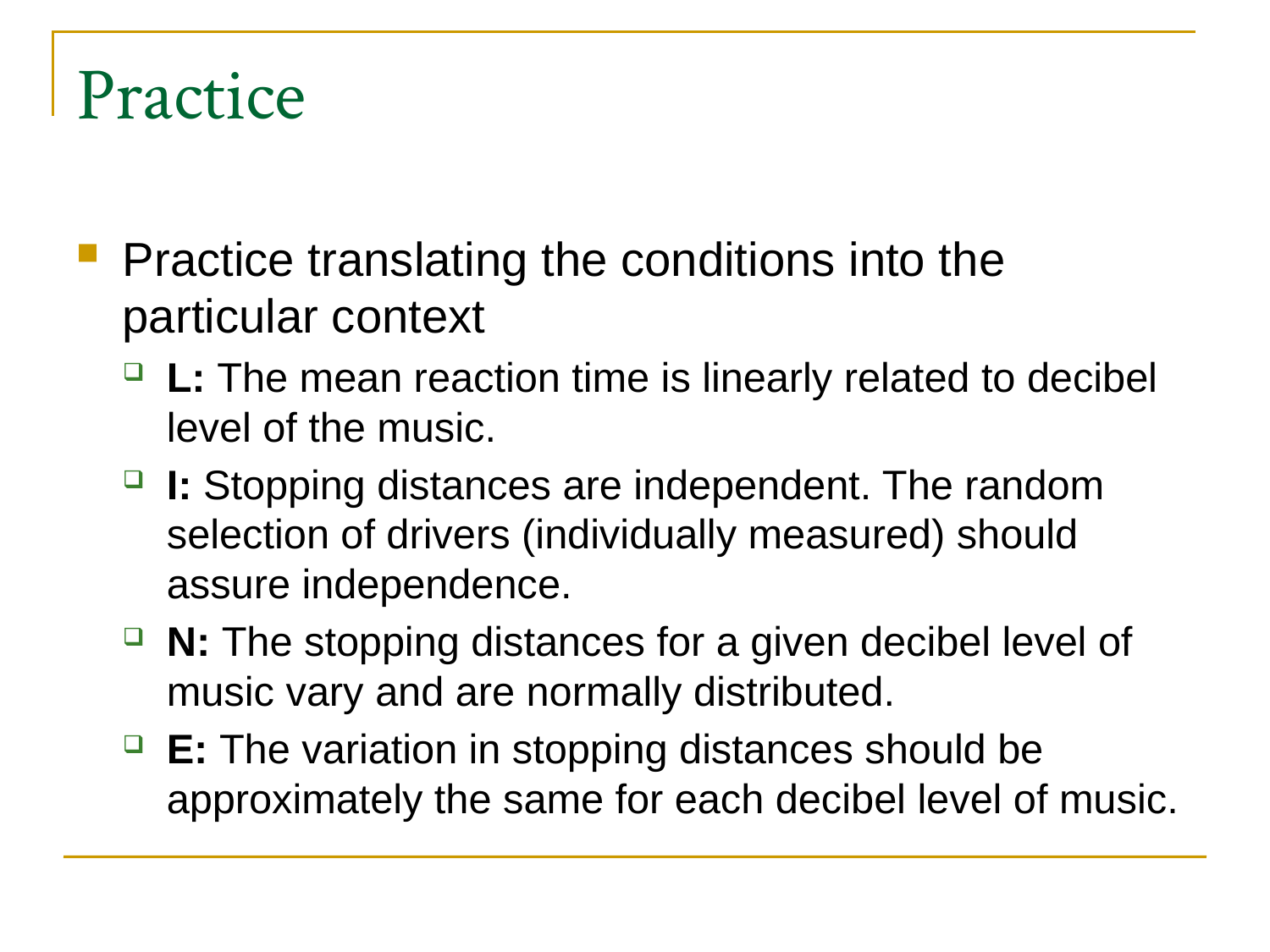

# Practice
Practice translating the conditions into the particular context
L: The mean reaction time is linearly related to decibel level of the music.
I: Stopping distances are independent. The random selection of drivers (individually measured) should assure independence.
N: The stopping distances for a given decibel level of music vary and are normally distributed.
E: The variation in stopping distances should be approximately the same for each decibel level of music.